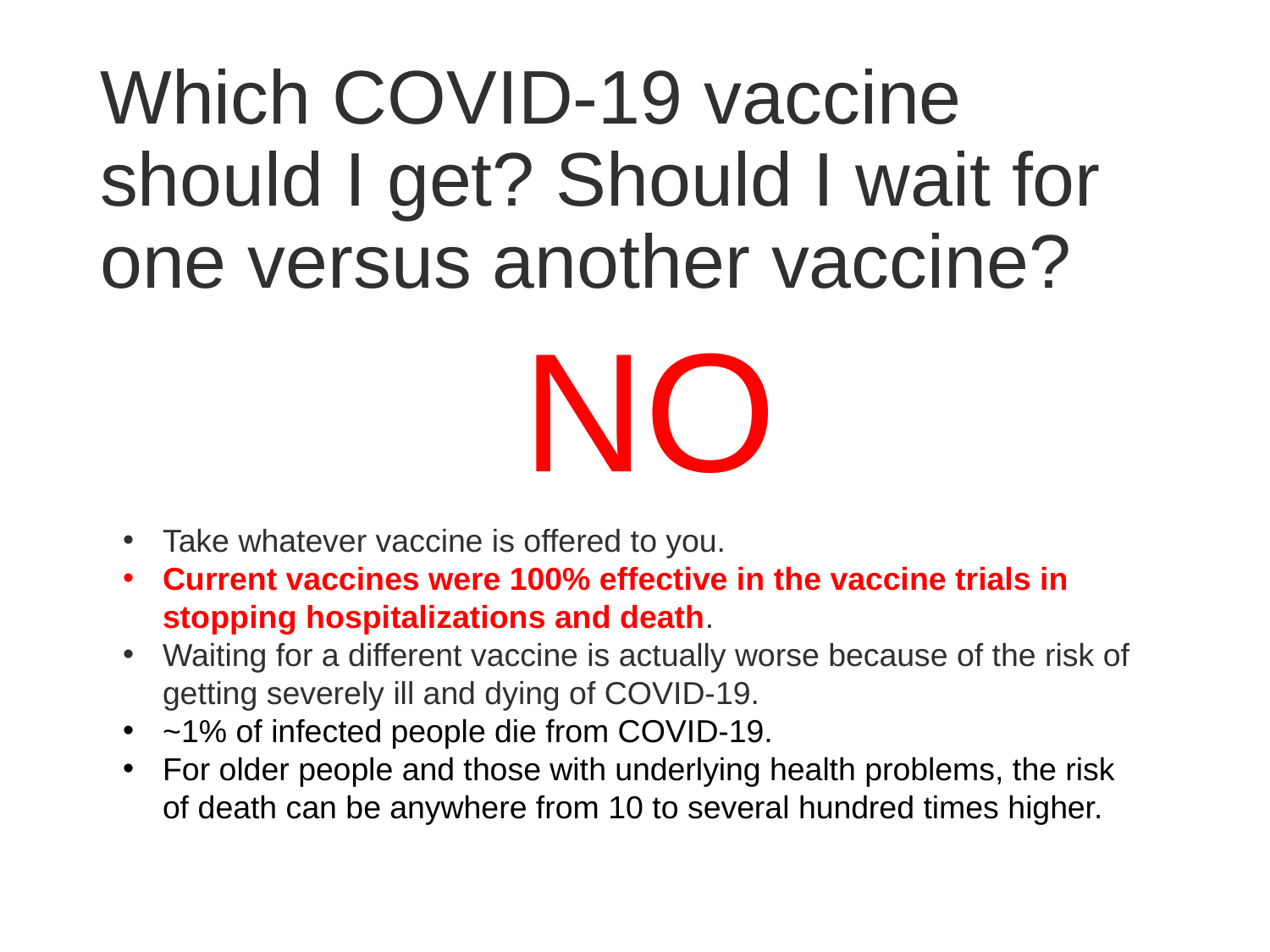

# Which COVID-19 vaccine should I get? Should I wait for one versus another vaccine?
NO
Take whatever vaccine is offered to you.
Current vaccines were 100% effective in the vaccine trials in stopping hospitalizations and death.
Waiting for a different vaccine is actually worse because of the risk of getting severely ill and dying of COVID-19.
~1% of infected people die from COVID-19.
For older people and those with underlying health problems, the risk of death can be anywhere from 10 to several hundred times higher.